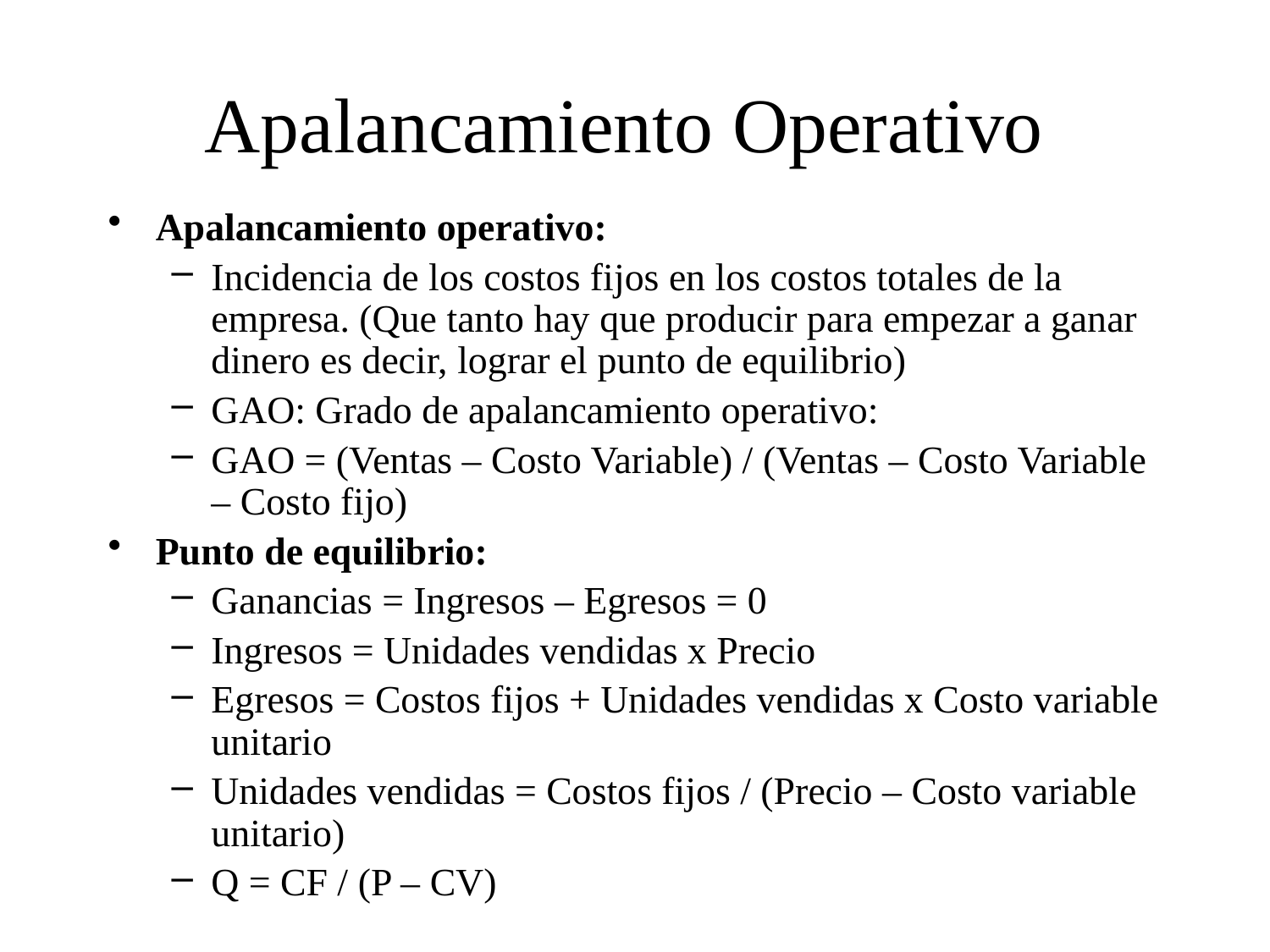

# Apalancamiento Operativo
Apalancamiento operativo:
Incidencia de los costos fijos en los costos totales de la empresa. (Que tanto hay que producir para empezar a ganar dinero es decir, lograr el punto de equilibrio)
GAO: Grado de apalancamiento operativo:
GAO = (Ventas – Costo Variable) / (Ventas – Costo Variable – Costo fijo)
Punto de equilibrio:
Ganancias = Ingresos – Egresos = 0
Ingresos = Unidades vendidas x Precio
Egresos = Costos fijos + Unidades vendidas x Costo variable unitario
Unidades vendidas = Costos fijos / (Precio – Costo variable unitario)
Q = CF / (P – CV)